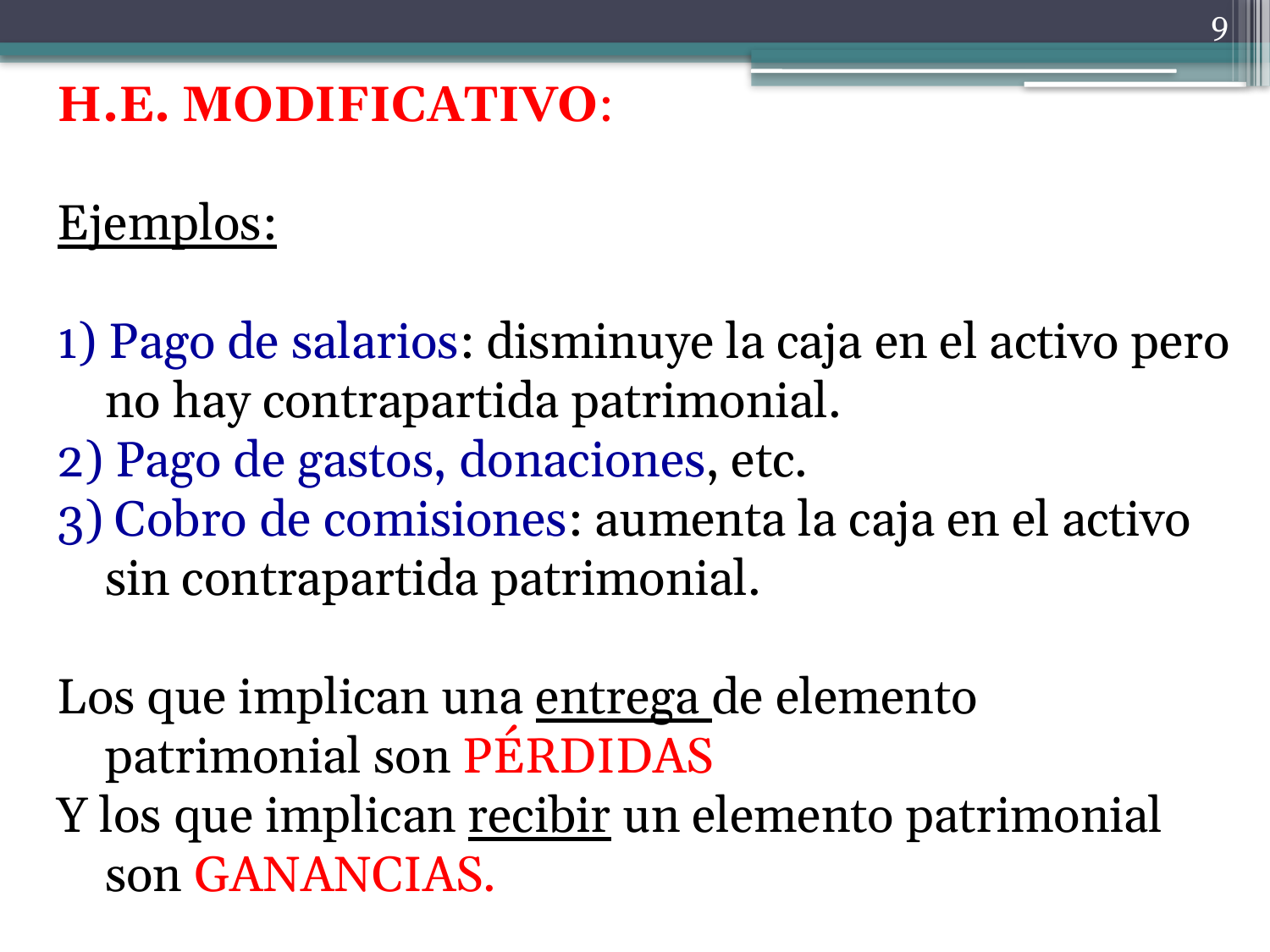

H.E. MODIFICATIVO:

Ejemplos:

1) Pago de salarios: disminuye la caja en el activo pero no hay contrapartida patrimonial.
2) Pago de gastos, donaciones, etc.
3) Cobro de comisiones: aumenta la caja en el activo sin contrapartida patrimonial.

Los que implican una entrega de elemento patrimonial son PÉRDIDAS
Y los que implican recibir un elemento patrimonial son GANANCIAS.
9